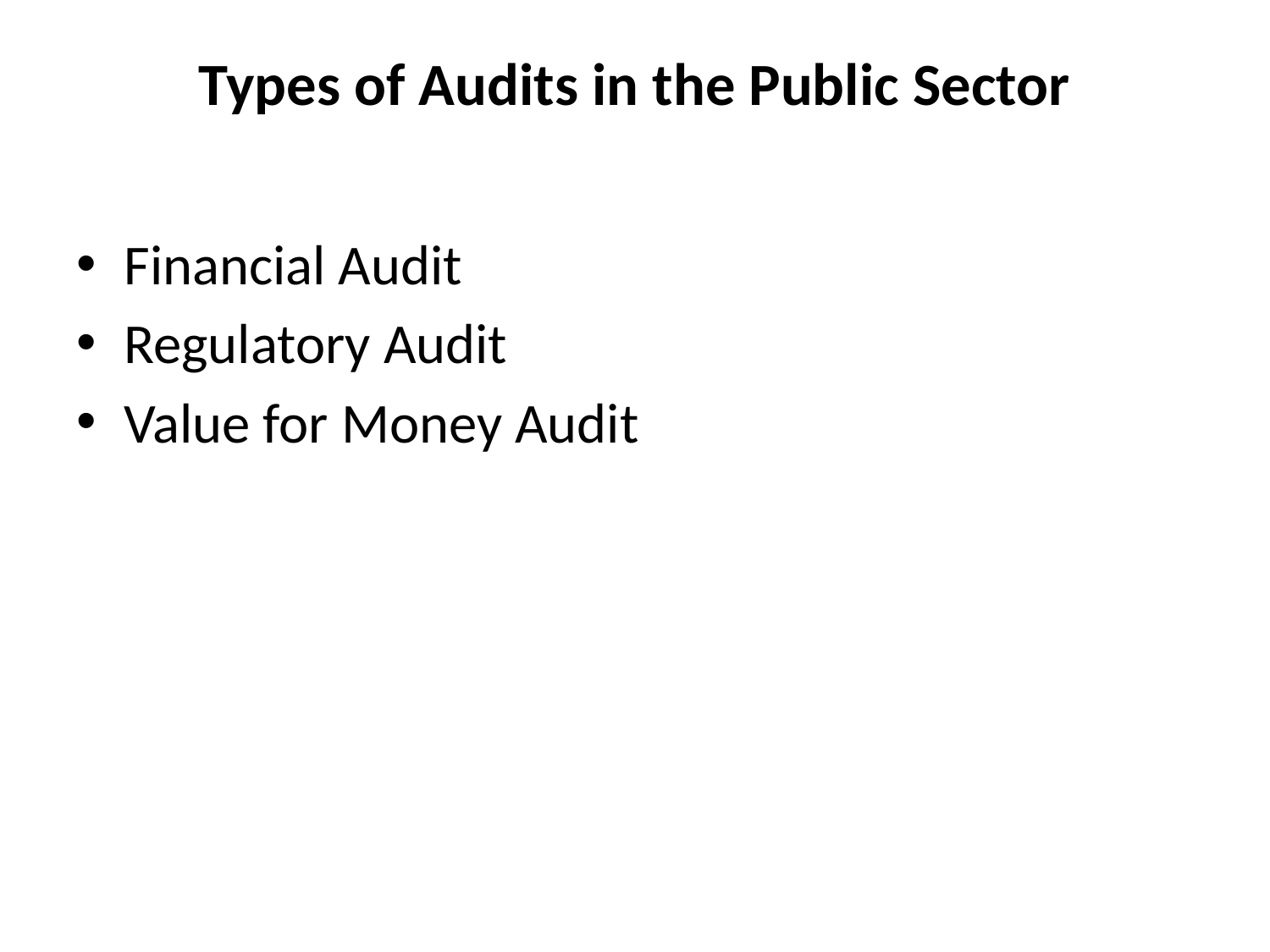

# Types of Audits in the Public Sector
Financial Audit
Regulatory Audit
Value for Money Audit